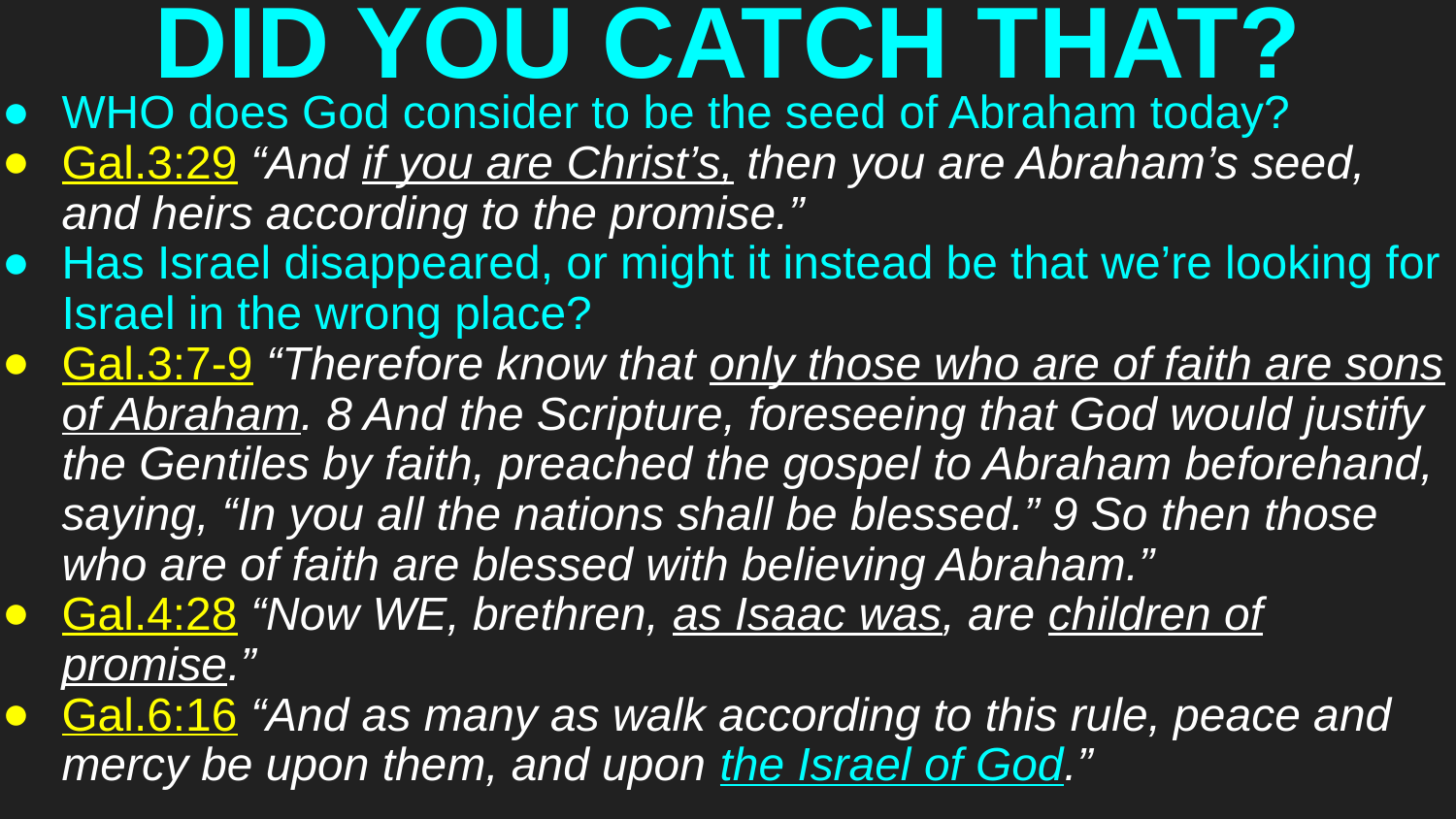

# DID YOU CATCH THAT?
WHO does God consider to be the seed of Abraham today?
Gal.3:29 “And if you are Christ’s, then you are Abraham’s seed, and heirs according to the promise.”
Has Israel disappeared, or might it instead be that we’re looking for Israel in the wrong place?
Gal.3:7-9 “Therefore know that only those who are of faith are sons of Abraham. 8 And the Scripture, foreseeing that God would justify the Gentiles by faith, preached the gospel to Abraham beforehand, saying, “In you all the nations shall be blessed.” 9 So then those who are of faith are blessed with believing Abraham.”
Gal.4:28 “Now WE, brethren, as Isaac was, are children of promise.”
Gal.6:16 “And as many as walk according to this rule, peace and mercy be upon them, and upon the Israel of God.”